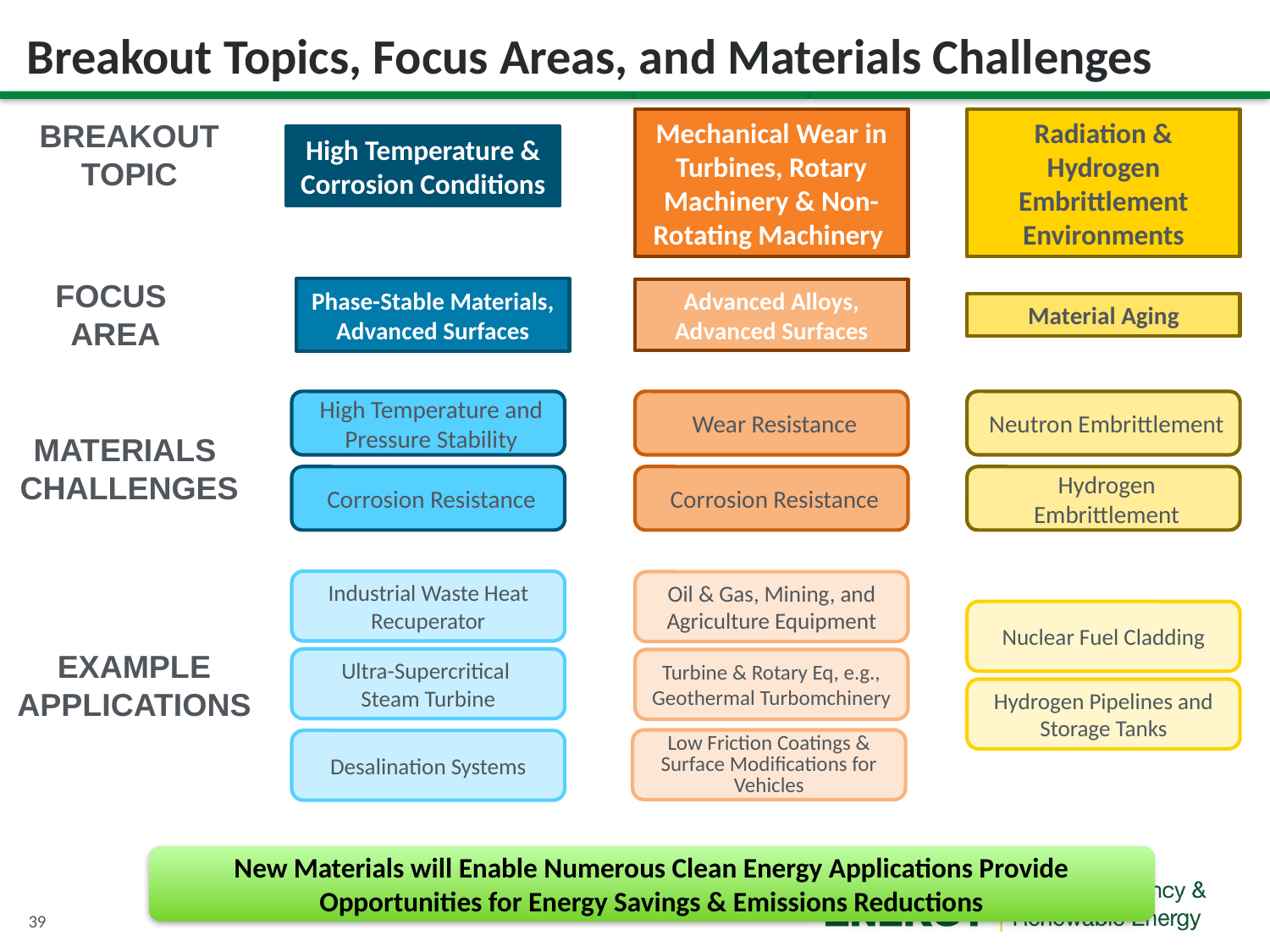

# Breakout Topics, Focus Areas, and Materials Challenges
High Temperature & Corrosion Conditions
Mechanical Wear in Turbines, Rotary Machinery & Non-Rotating Machinery
Radiation & Hydrogen Embrittlement Environments
BREAKOUT TOPIC
FOCUS
AREA
Phase-Stable Materials,
Advanced Surfaces
Advanced Alloys, Advanced Surfaces
Material Aging
High Temperature and Pressure Stability
Wear Resistance
Neutron Embrittlement
MATERIALS
CHALLENGES
Corrosion Resistance
Corrosion Resistance
Hydrogen Embrittlement
Industrial Waste Heat Recuperator
Oil & Gas, Mining, and Agriculture Equipment
Nuclear Fuel Cladding
EXAMPLE APPLICATIONS
Ultra-Supercritical
Steam Turbine
Turbine & Rotary Eq, e.g., Geothermal Turbomchinery
Hydrogen Pipelines and Storage Tanks
Low Friction Coatings & Surface Modifications for Vehicles
Desalination Systems
New Materials will Enable Numerous Clean Energy Applications Provide Opportunities for Energy Savings & Emissions Reductions